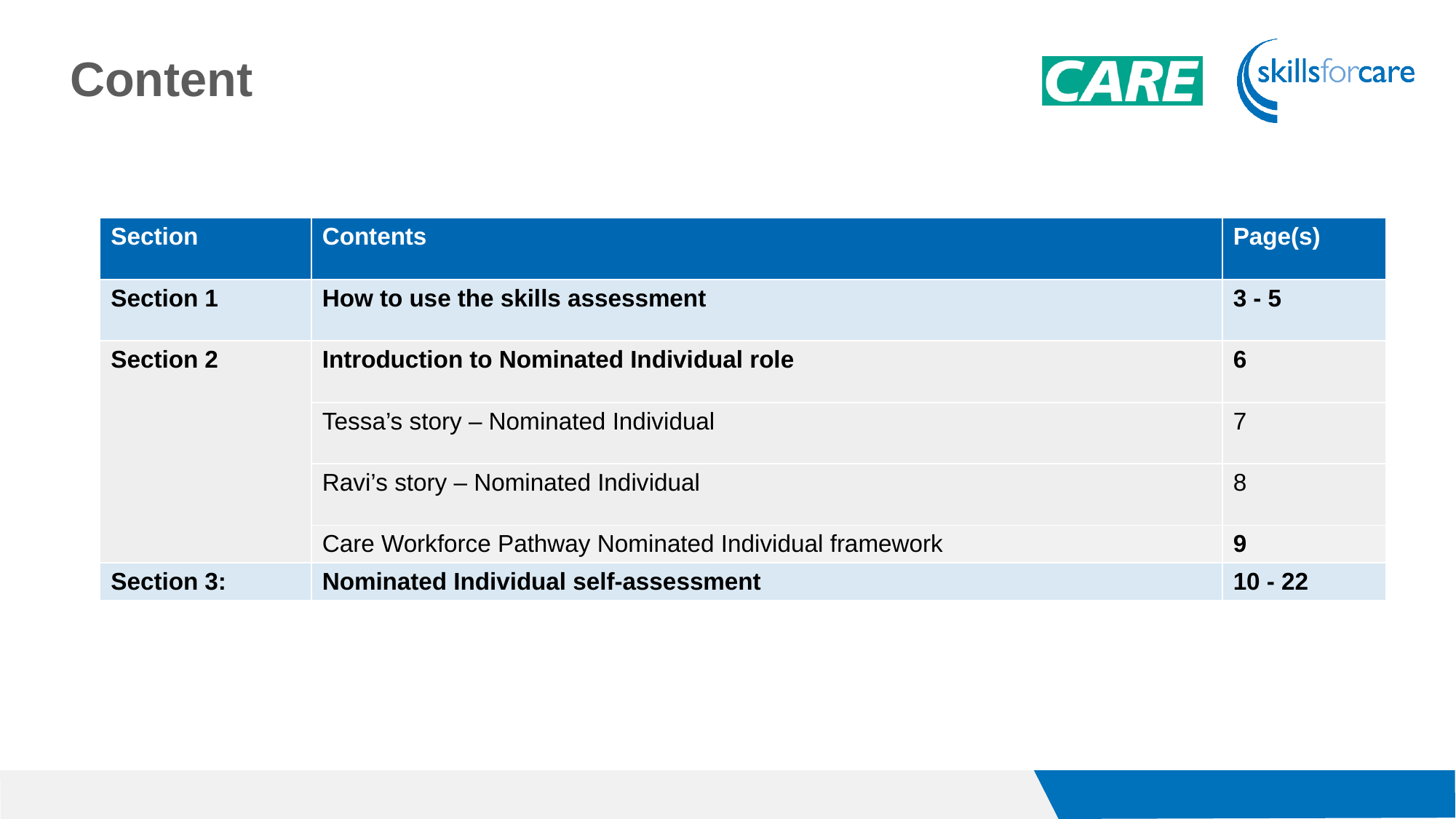

Content
| Section | Contents | Page(s) |
| --- | --- | --- |
| Section 1 | How to use the skills assessment | 3 - 5 |
| Section 2 | Introduction to Nominated Individual role | 6 |
|  | Tessa’s story – Nominated Individual | 7 |
|  | Ravi’s story – Nominated Individual | 8 |
|  | Care Workforce Pathway Nominated Individual framework | 9 |
| Section 3: | Nominated Individual self-assessment | 10 - 22 |